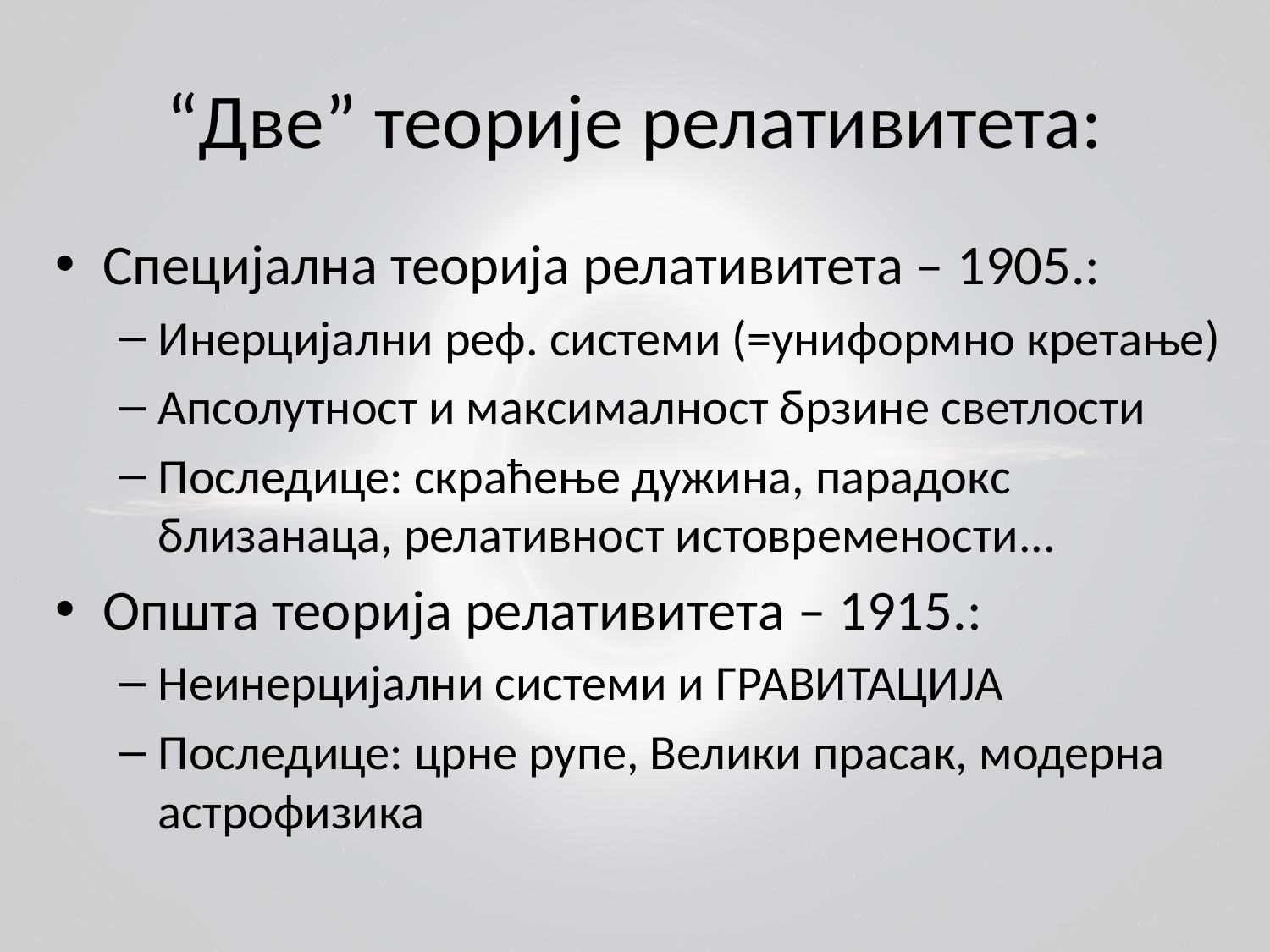

# “Две” теорије релативитета:
Специјална теорија релативитета – 1905.:
Инерцијални реф. системи (=униформно кретање)
Апсолутност и максималност брзине светлости
Последице: скраћење дужина, парадокс близанаца, релативност истовремености...
Општа теорија релативитета – 1915.:
Неинерцијални системи и ГРАВИТАЦИЈА
Последице: црне рупе, Велики прасак, модерна астрофизика